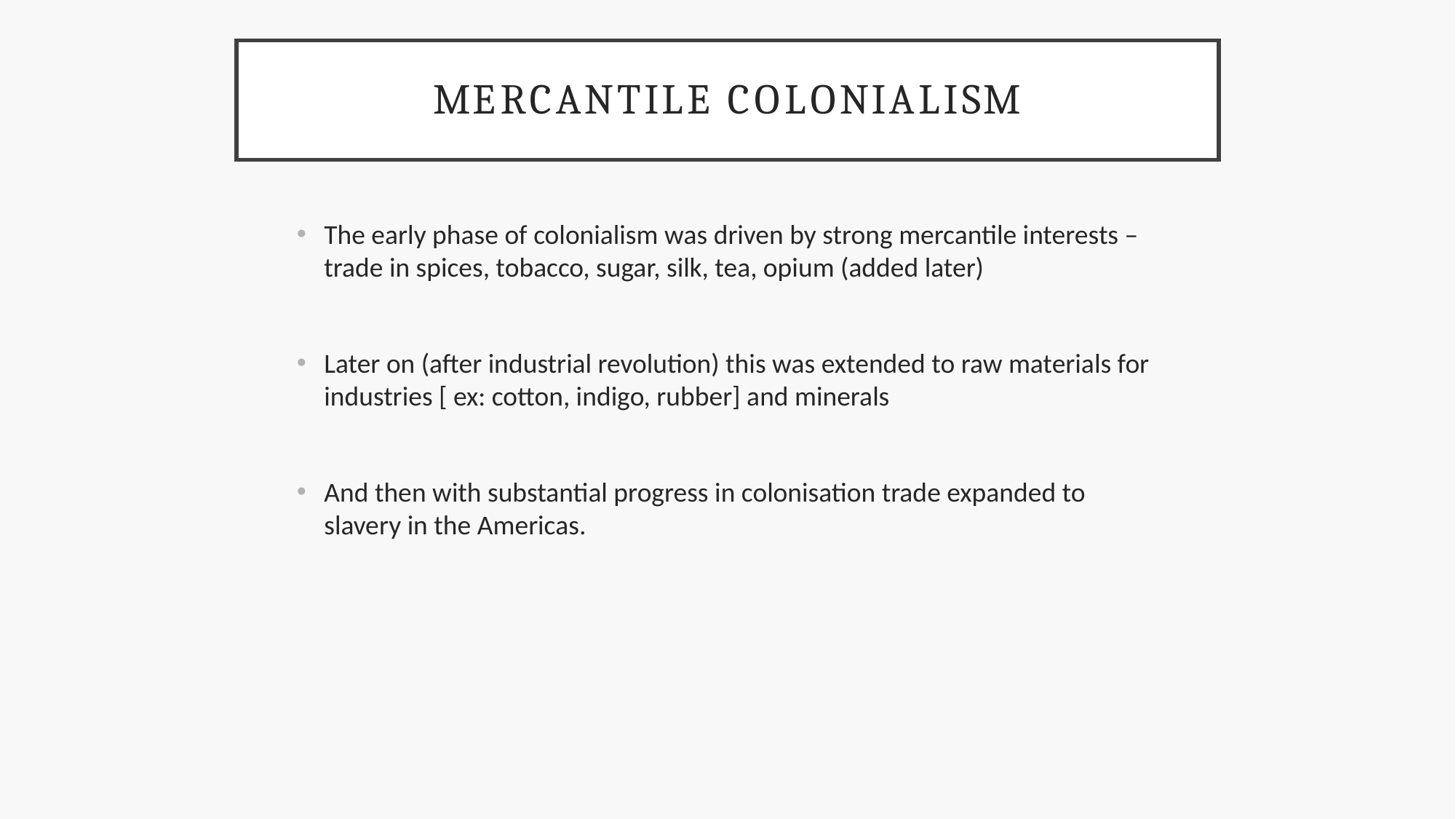

# Mercantile colonialism
The early phase of colonialism was driven by strong mercantile interests – trade in spices, tobacco, sugar, silk, tea, opium (added later)

Later on (after industrial revolution) this was extended to raw materials for industries [ ex: cotton, indigo, rubber] and minerals

And then with substantial progress in colonisation trade expanded to slavery in the Americas.